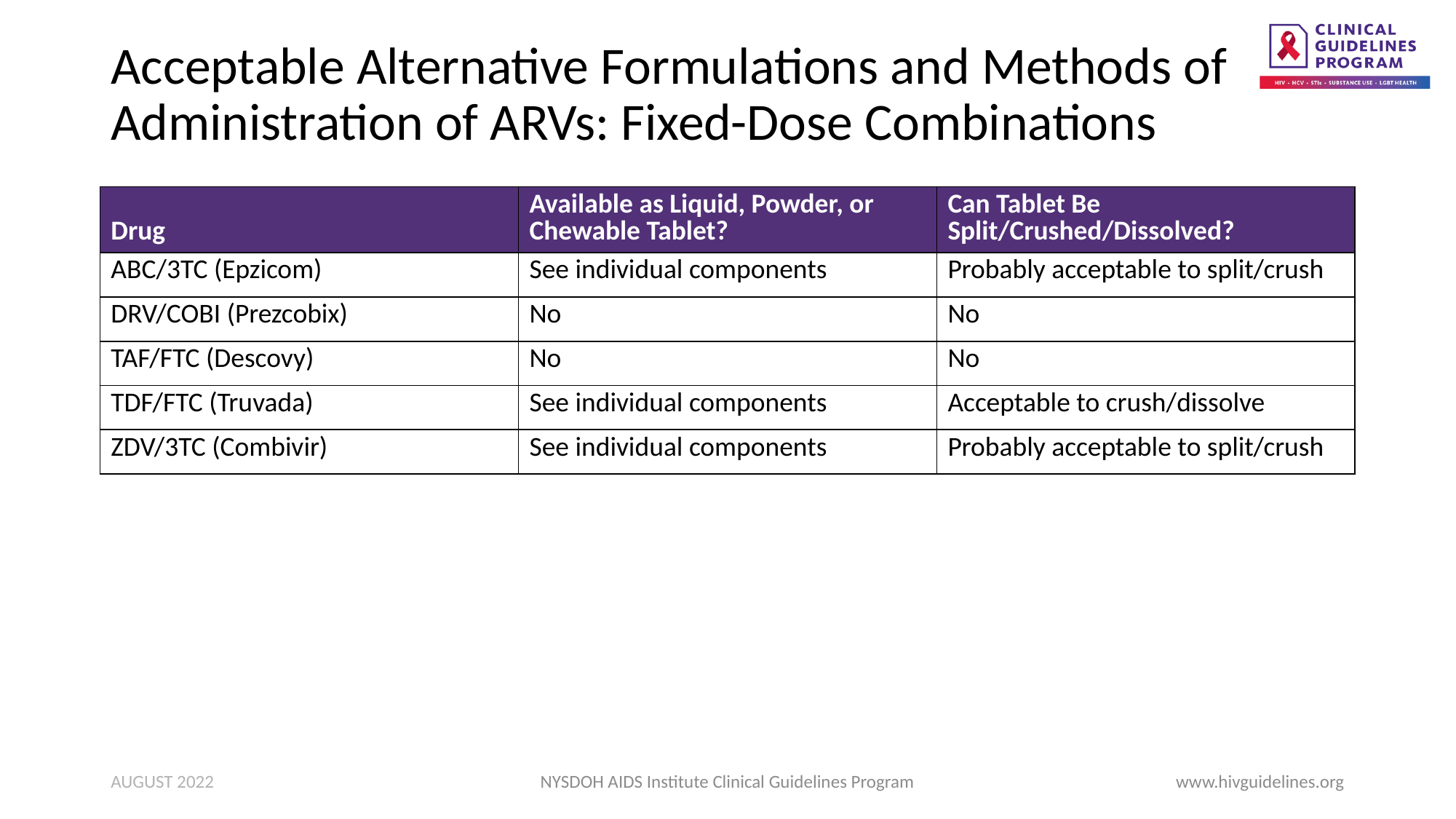

# Acceptable Alternative Formulations and Methods of Administration of ARVs: Fixed-Dose Combinations
| Drug | Available as Liquid, Powder, or Chewable Tablet? | Can Tablet Be Split/Crushed/Dissolved? |
| --- | --- | --- |
| ABC/3TC (Epzicom) | See individual components | Probably acceptable to split/crush |
| DRV/COBI (Prezcobix) | No | No |
| TAF/FTC (Descovy) | No | No |
| TDF/FTC (Truvada) | See individual components | Acceptable to crush/dissolve |
| ZDV/3TC (Combivir) | See individual components | Probably acceptable to split/crush |
AUGUST 2022
NYSDOH AIDS Institute Clinical Guidelines Program
www.hivguidelines.org